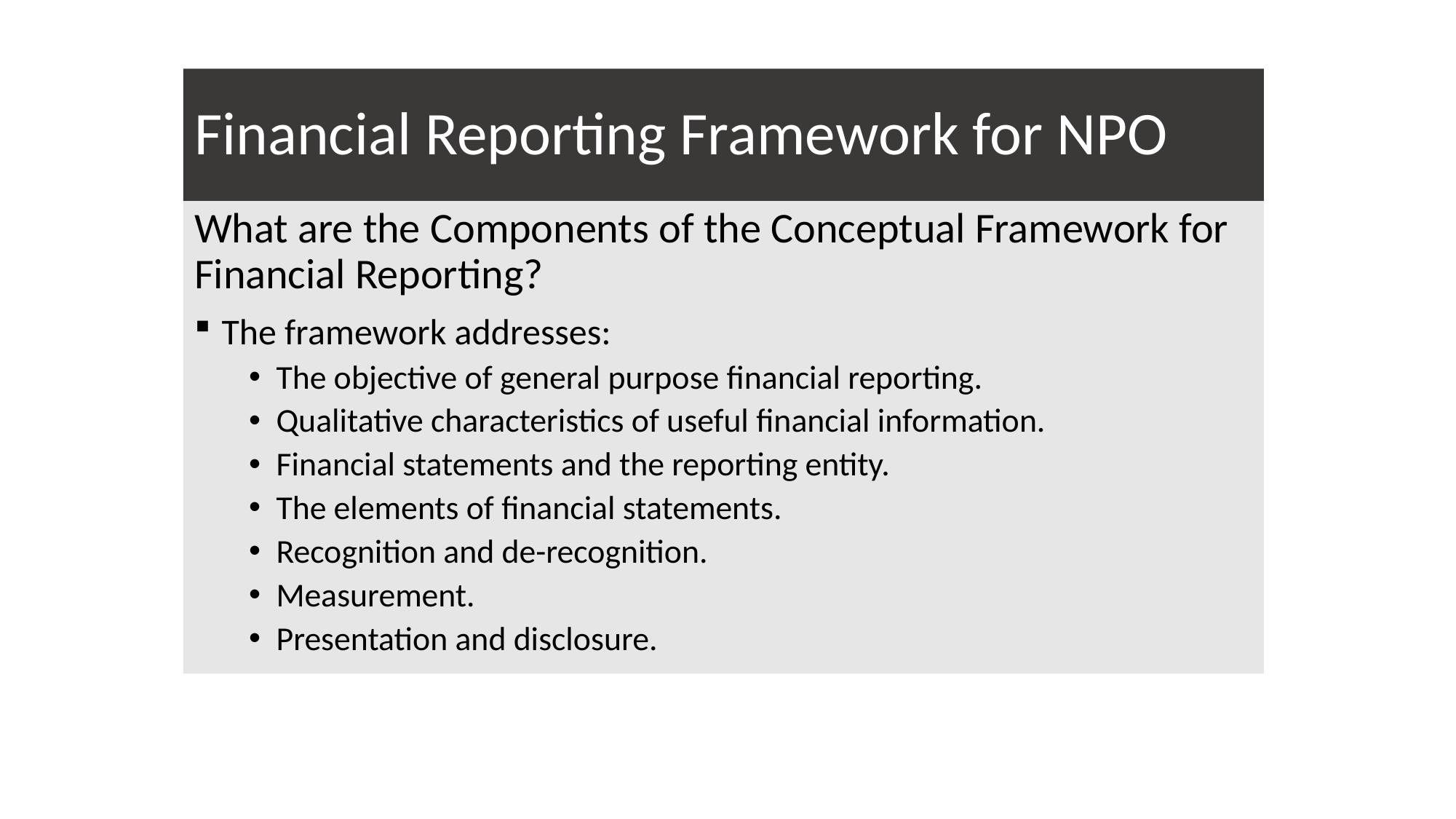

# Financial Reporting Framework for NPO
What are the Components of the Conceptual Framework for Financial Reporting?
The framework addresses:
The objective of general purpose financial reporting.
Qualitative characteristics of useful financial information.
Financial statements and the reporting entity.
The elements of financial statements.
Recognition and de-recognition.
Measurement.
Presentation and disclosure.